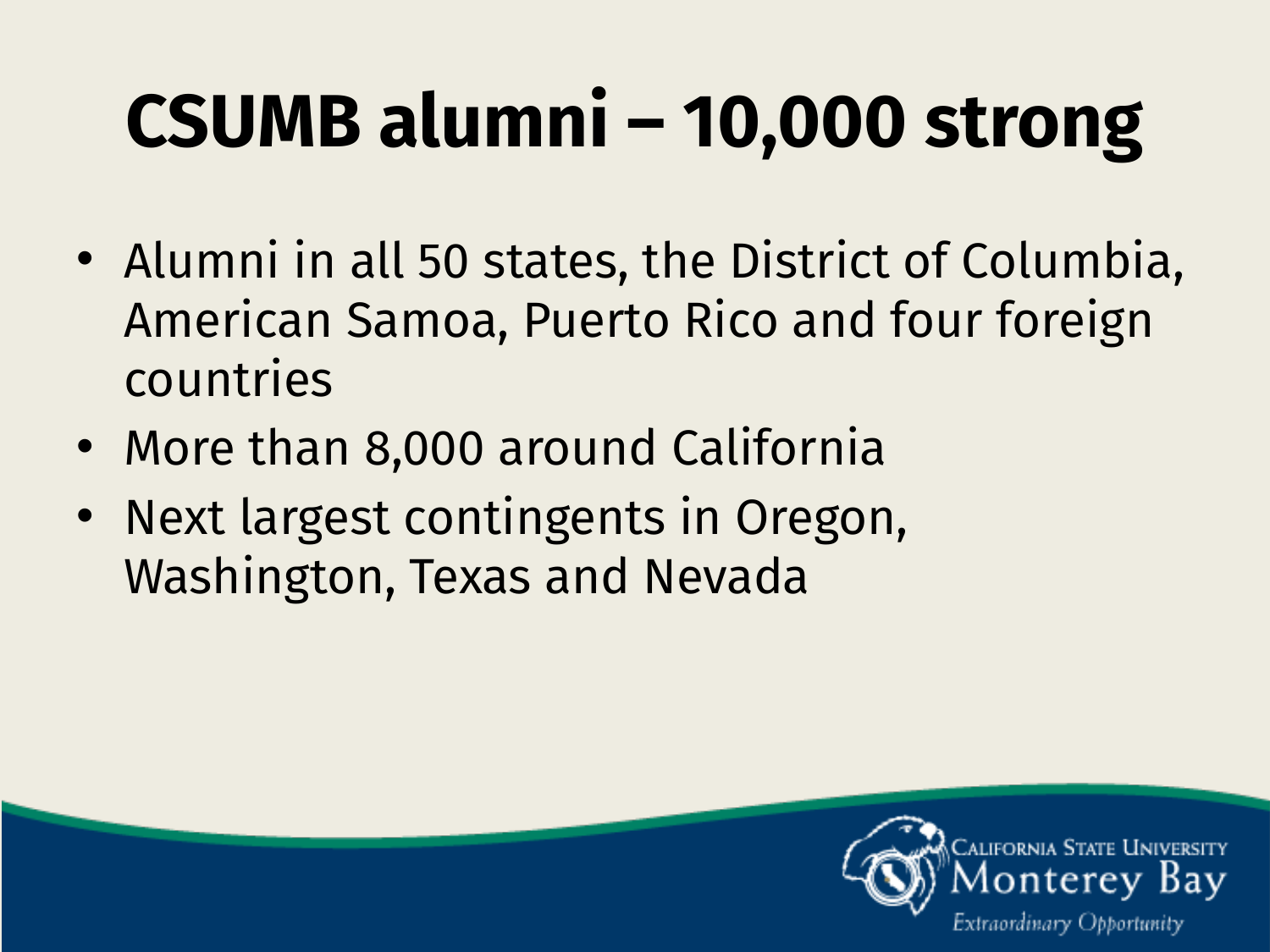

# CSUMB alumni – 10,000 strong
Alumni in all 50 states, the District of Columbia, American Samoa, Puerto Rico and four foreign countries
More than 8,000 around California
Next largest contingents in Oregon, Washington, Texas and Nevada